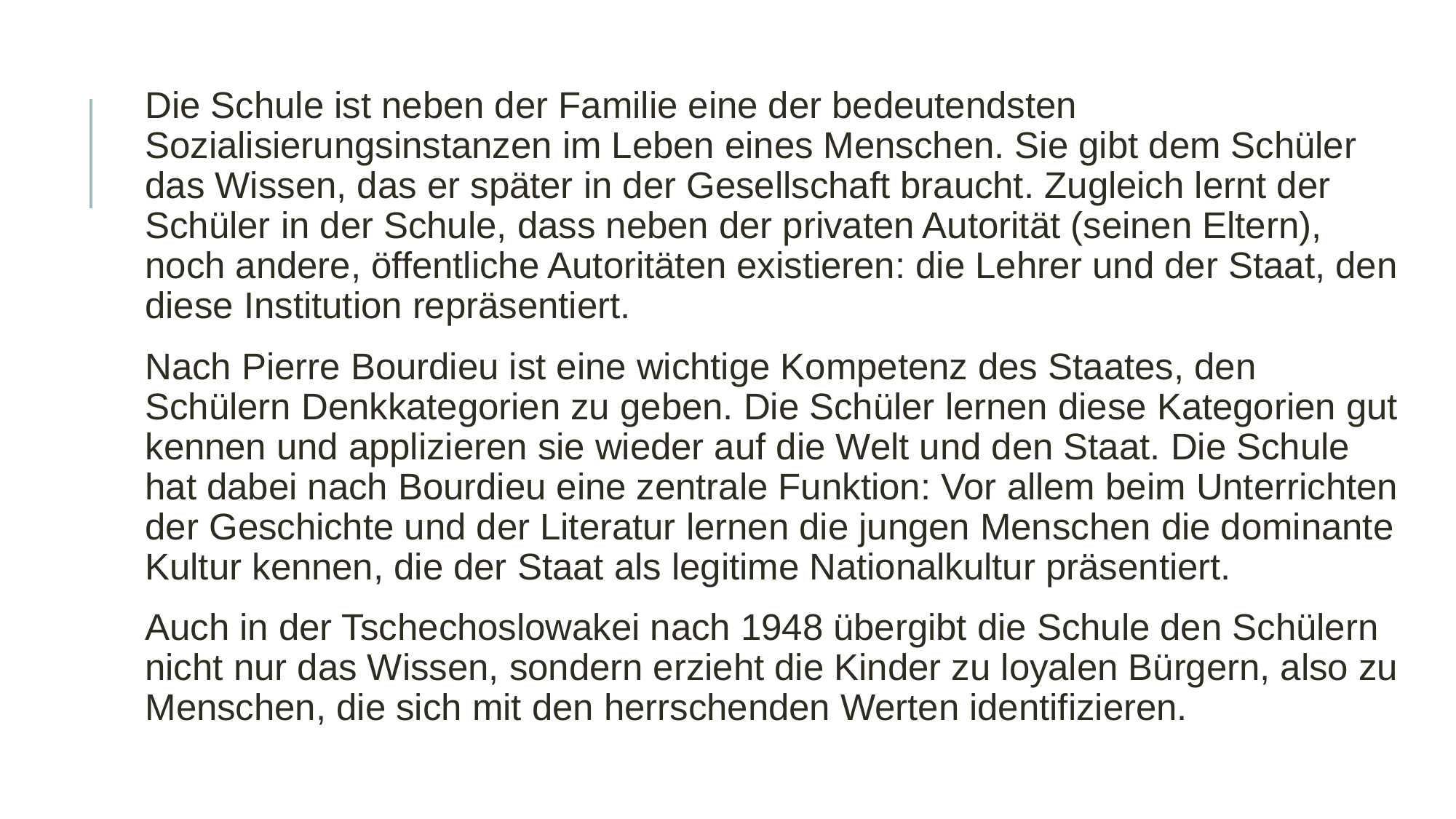

#
Die Schule ist neben der Familie eine der bedeutendsten Sozialisierungsinstanzen im Leben eines Menschen. Sie gibt dem Schüler das Wissen, das er später in der Gesellschaft braucht. Zugleich lernt der Schüler in der Schule, dass neben der privaten Autorität (seinen Eltern), noch andere, öffentliche Autoritäten existieren: die Lehrer und der Staat, den diese Institution repräsentiert.
Nach Pierre Bourdieu ist eine wichtige Kompetenz des Staates, den Schülern Denkkategorien zu geben. Die Schüler lernen diese Kategorien gut kennen und applizieren sie wieder auf die Welt und den Staat. Die Schule hat dabei nach Bourdieu eine zentrale Funktion: Vor allem beim Unterrichten der Geschichte und der Literatur lernen die jungen Menschen die dominante Kultur kennen, die der Staat als legitime Nationalkultur präsentiert.
Auch in der Tschechoslowakei nach 1948 übergibt die Schule den Schülern nicht nur das Wissen, sondern erzieht die Kinder zu loyalen Bürgern, also zu Menschen, die sich mit den herrschenden Werten identifizieren.